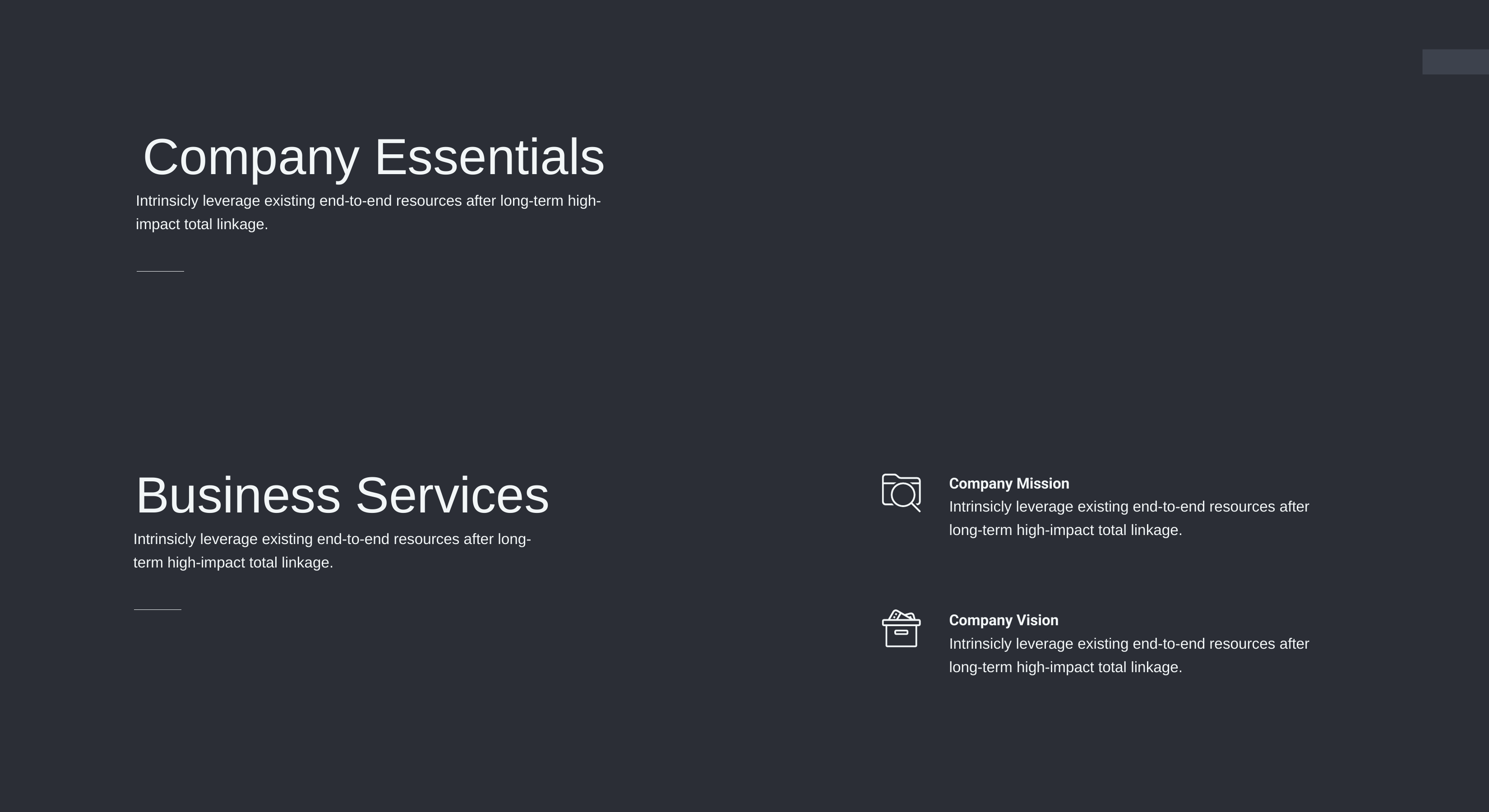

Company Essentials
Intrinsicly leverage existing end-to-end resources after long-term high-impact total linkage.
Business Services
Company Mission
Intrinsicly leverage existing end-to-end resources after long-term high-impact total linkage.

Intrinsicly leverage existing end-to-end resources after long-term high-impact total linkage.
Company Vision
Intrinsicly leverage existing end-to-end resources after long-term high-impact total linkage.